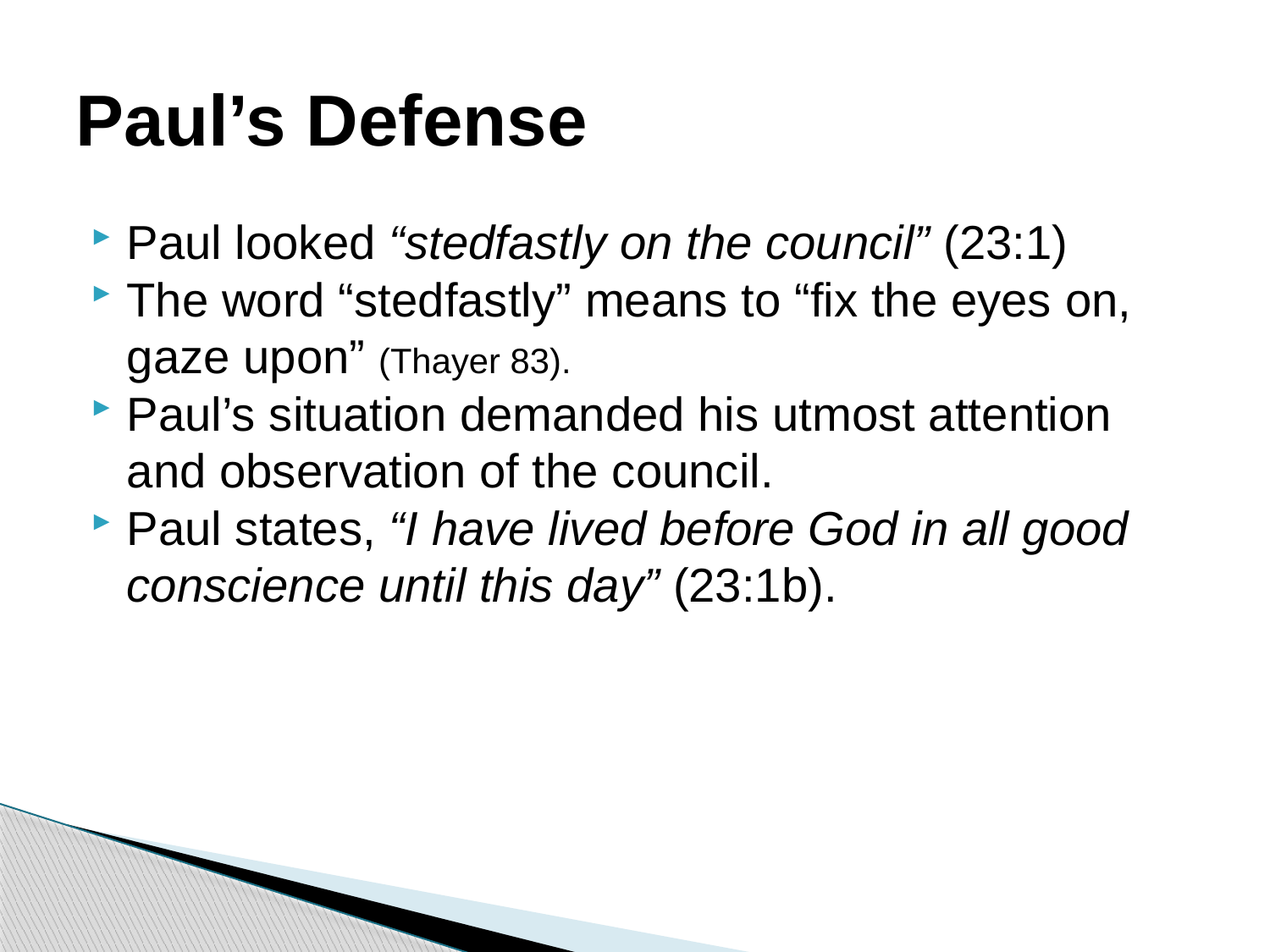

# Paul’s Defense
Paul looked “stedfastly on the council” (23:1)
The word “stedfastly” means to “fix the eyes on, gaze upon” (Thayer 83).
Paul’s situation demanded his utmost attention and observation of the council.
Paul states, “I have lived before God in all good conscience until this day” (23:1b).